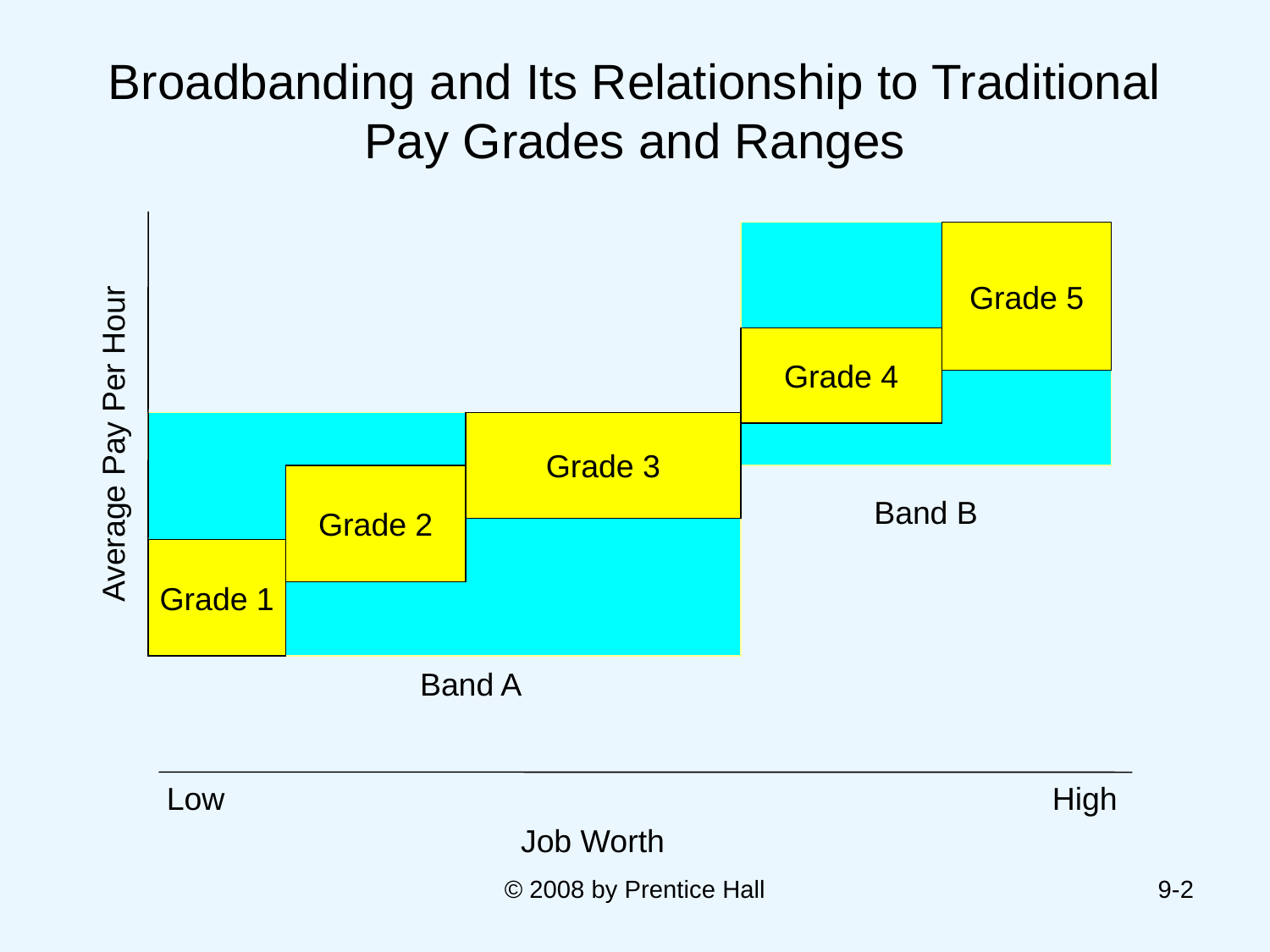

# Broadbanding and Its Relationship to Traditional Pay Grades and Ranges

Grade 5
Grade 4

Grade 3
Average Pay Per Hour
Grade 2
Band B
Grade 1
Band A
Low

High
Job Worth
© 2008 by Prentice Hall
9-2